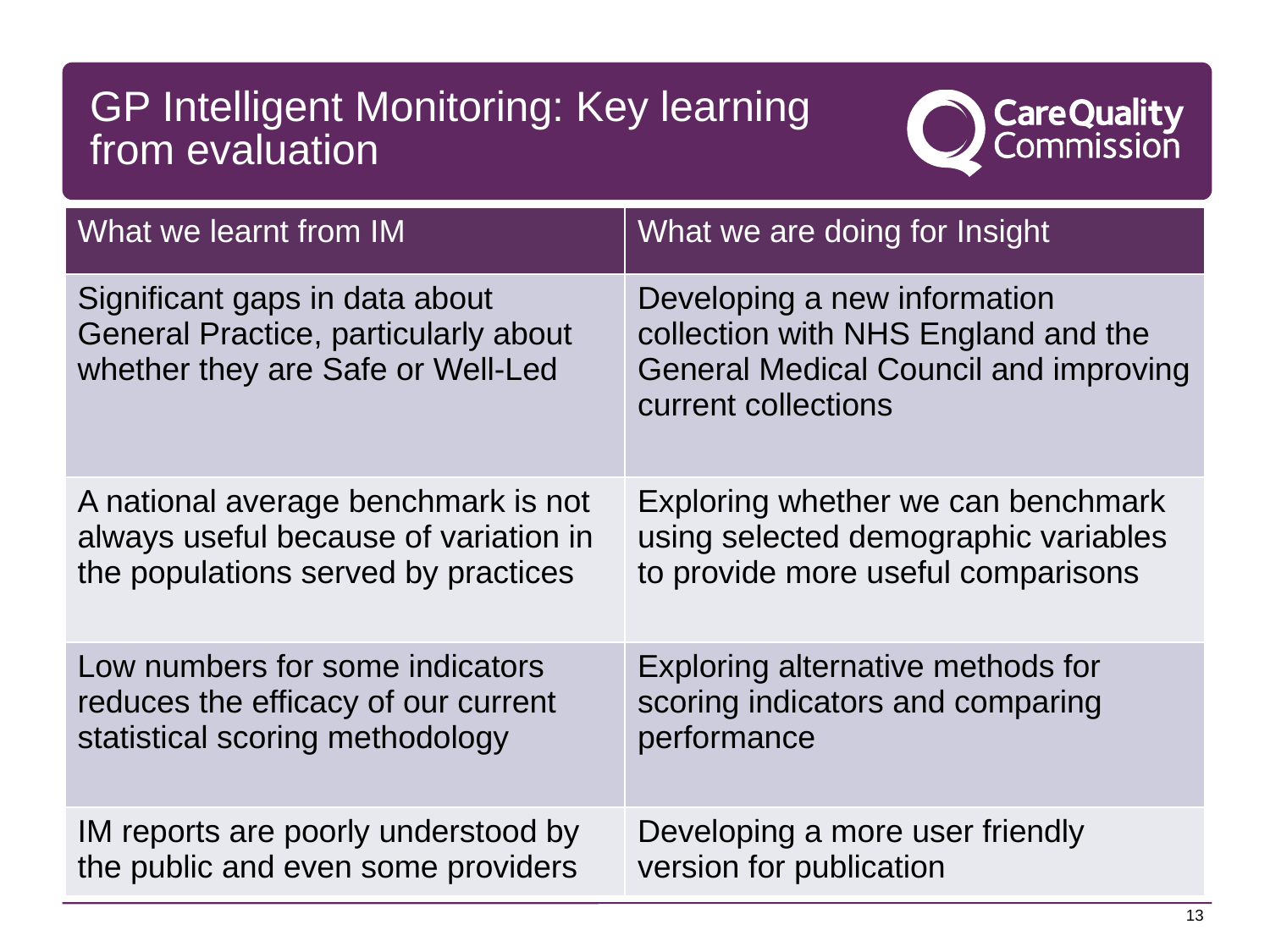

# GP Intelligent Monitoring: Key learning from evaluation
| What we learnt from IM | What we are doing for Insight |
| --- | --- |
| Significant gaps in data about General Practice, particularly about whether they are Safe or Well-Led | Developing a new information collection with NHS England and the General Medical Council and improving current collections |
| A national average benchmark is not always useful because of variation in the populations served by practices | Exploring whether we can benchmark using selected demographic variables to provide more useful comparisons |
| Low numbers for some indicators reduces the efficacy of our current statistical scoring methodology | Exploring alternative methods for scoring indicators and comparing performance |
| IM reports are poorly understood by the public and even some providers | Developing a more user friendly version for publication |
13